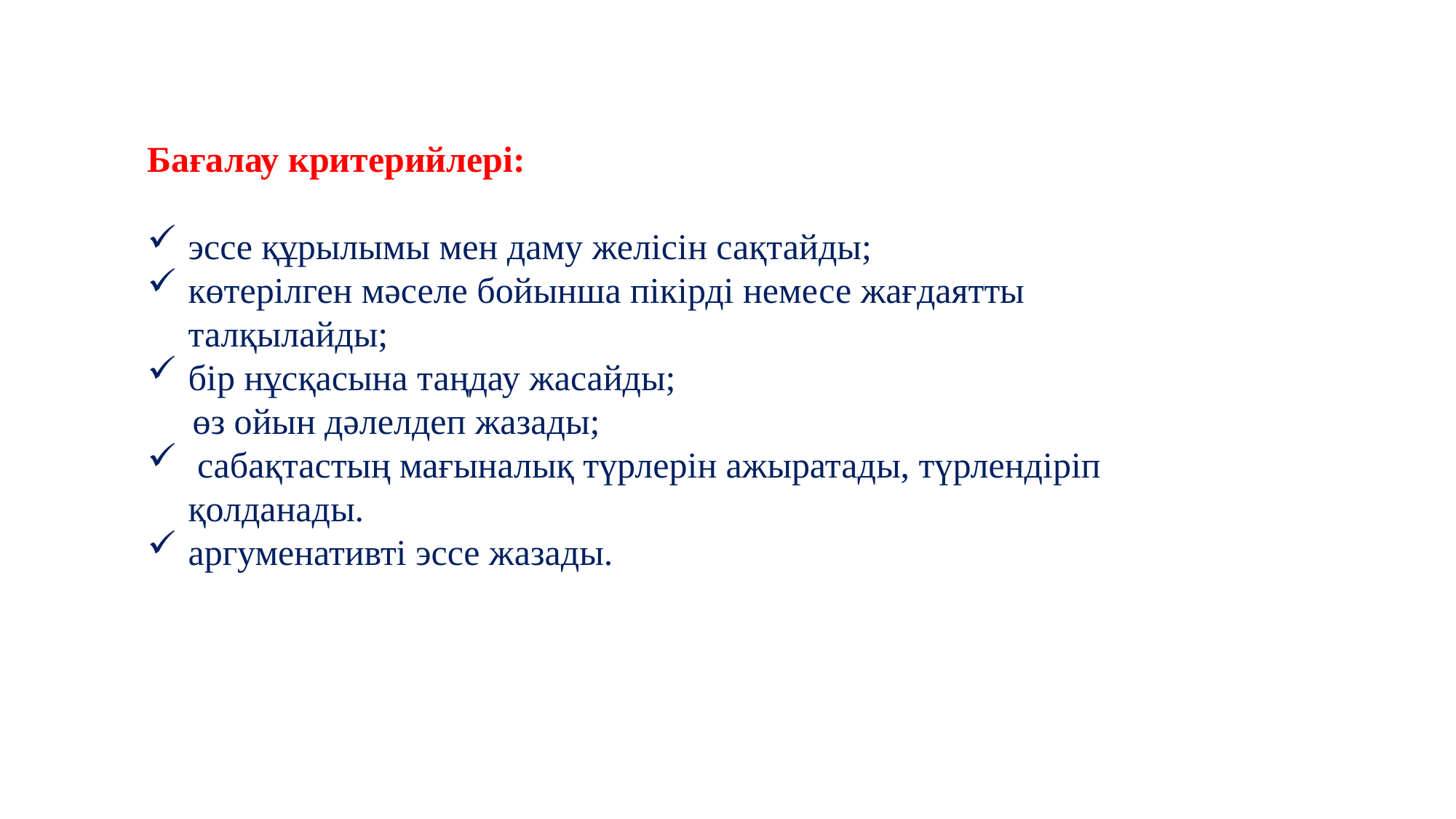

Бағалау критерийлері:

эссе құрылымы мен даму желісін сақтайды;
көтерілген мәселе бойынша пікірді немесе жағдаятты талқылайды;
бір нұсқасына таңдау жасайды;
     өз ойын дәлелдеп жазады;
 сабақтастың мағыналық түрлерін ажыратады, түрлендіріп қолданады.
аргуменативті эссе жазады.